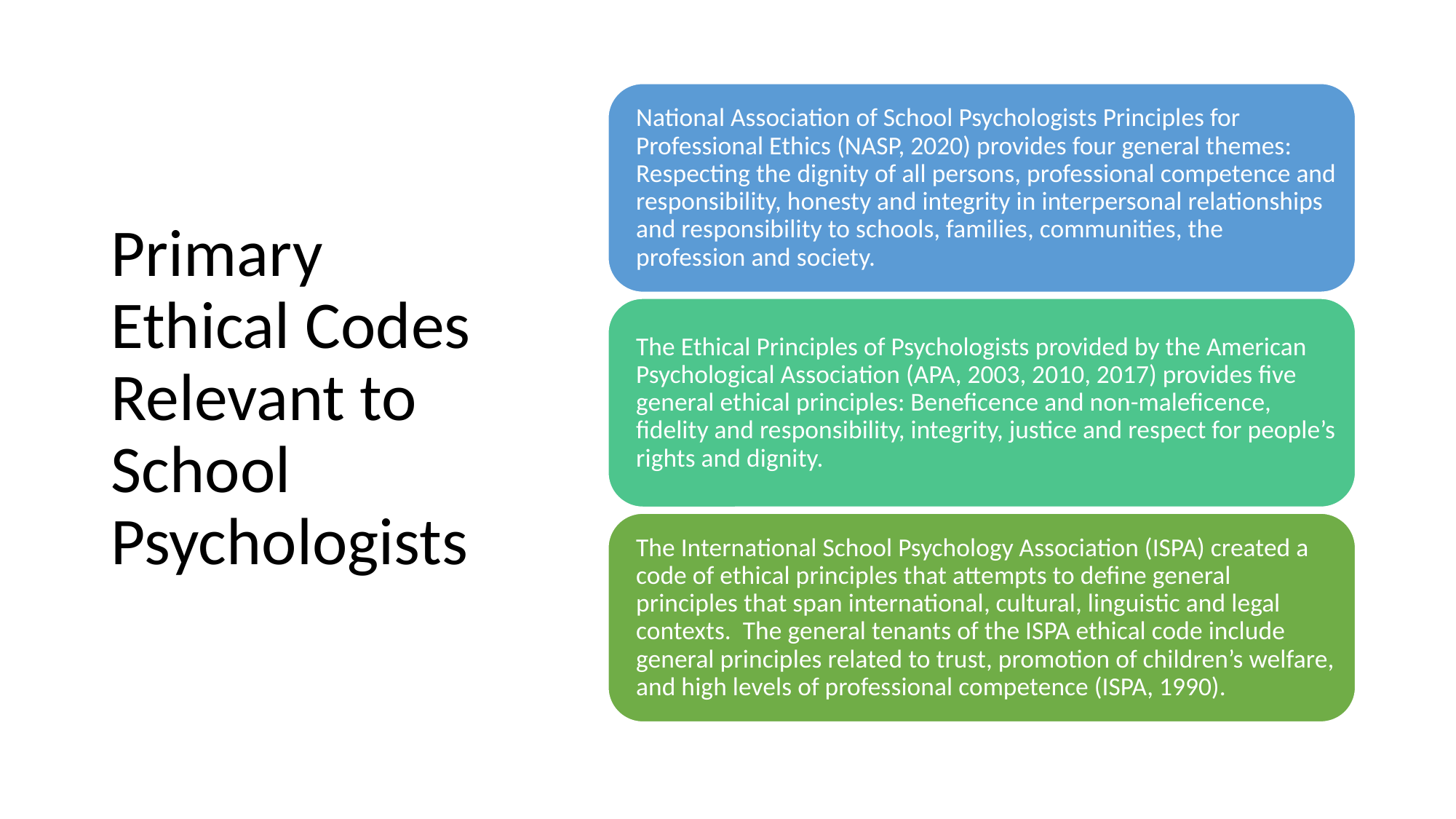

# Primary Ethical Codes Relevant to School Psychologists
National Association of School Psychologists Principles for Professional Ethics (NASP, 2020) provides four general themes: Respecting the dignity of all persons, professional competence and responsibility, honesty and integrity in interpersonal relationships and responsibility to schools, families, communities, the profession and society.
The Ethical Principles of Psychologists provided by the American Psychological Association (APA, 2003, 2010, 2017) provides five general ethical principles: Beneficence and non-maleficence, fidelity and responsibility, integrity, justice and respect for people’s rights and dignity.
The International School Psychology Association (ISPA) created a code of ethical principles that attempts to define general principles that span international, cultural, linguistic and legal contexts.  The general tenants of the ISPA ethical code include general principles related to trust, promotion of children’s welfare, and high levels of professional competence (ISPA, 1990).